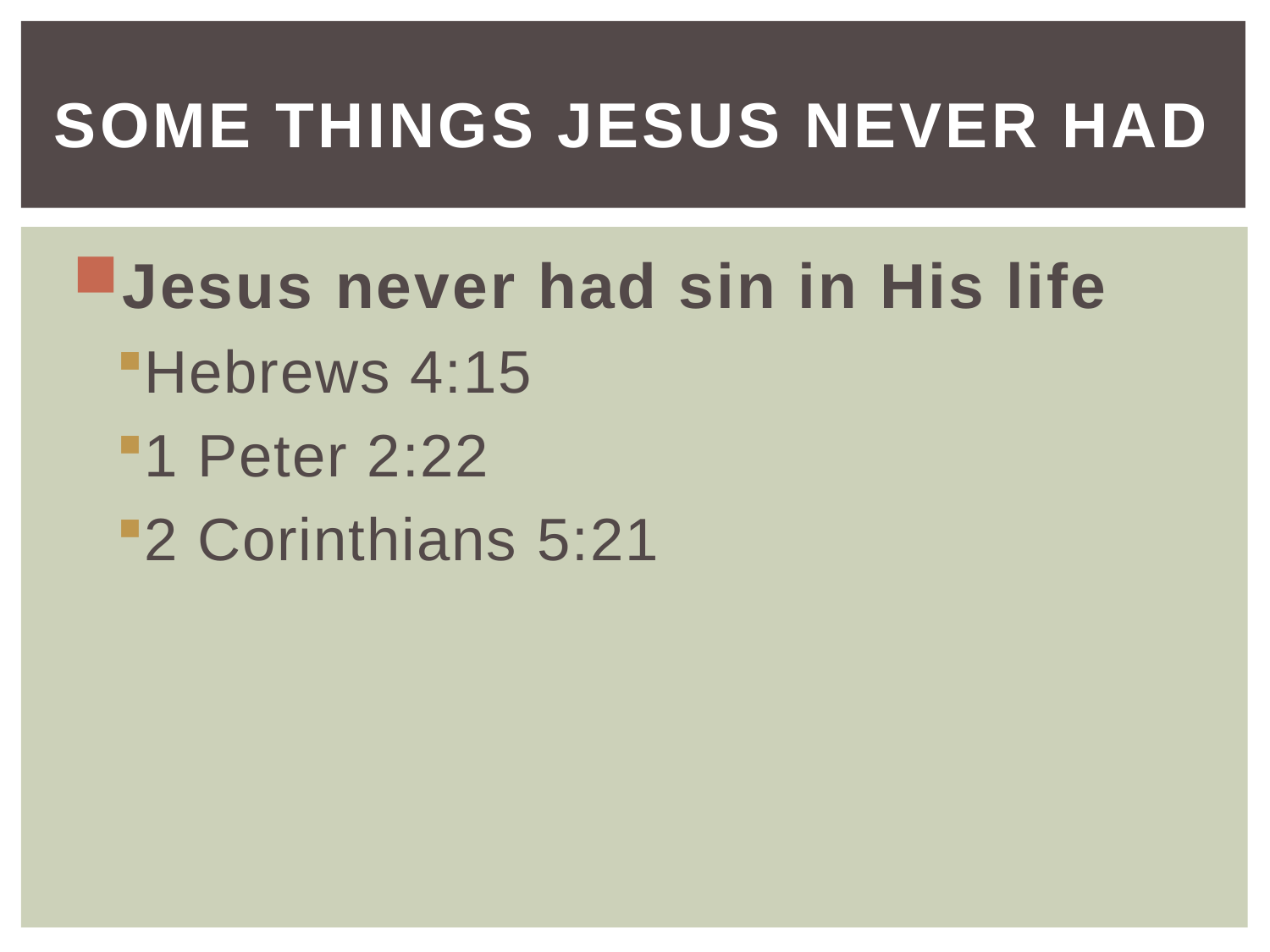

# Some things Jesus never had
Jesus never had sin in His life
Hebrews 4:15
1 Peter 2:22
2 Corinthians 5:21